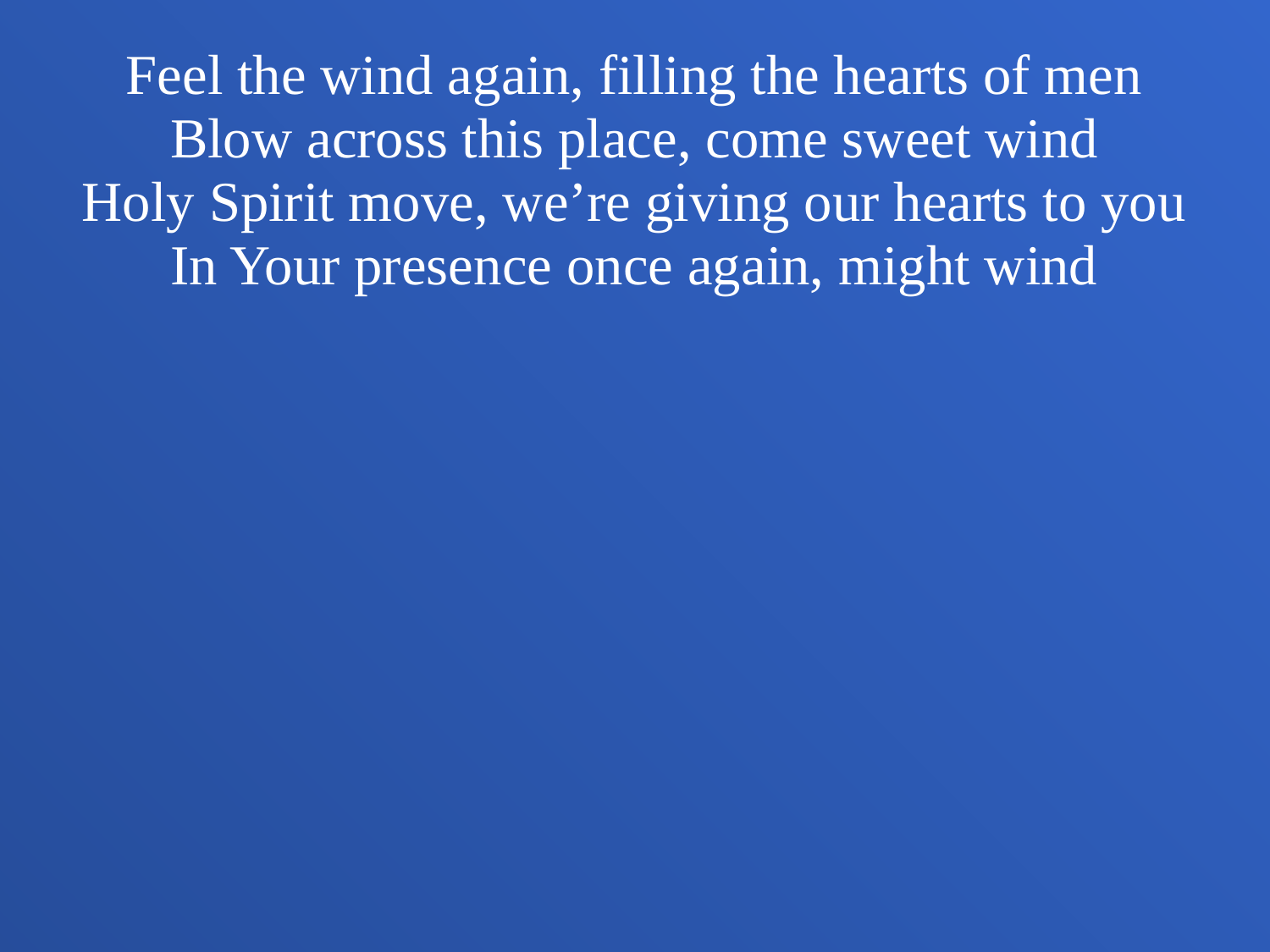

Feel the wind again, filling the hearts of men
Blow across this place, come sweet wind
Holy Spirit move, we’re giving our hearts to you
In Your presence once again, might wind